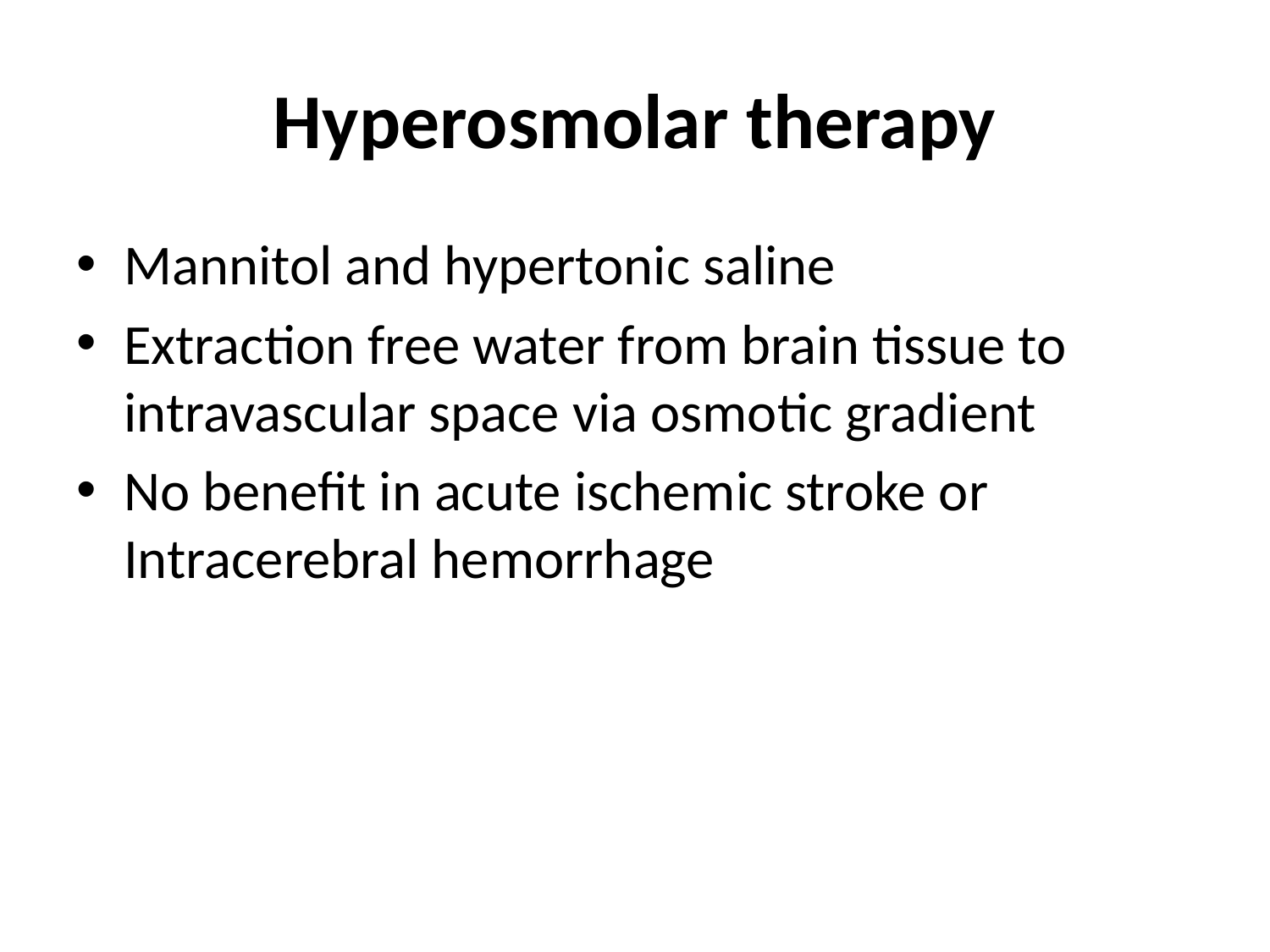

# Hyperosmolar therapy
Mannitol and hypertonic saline
Extraction free water from brain tissue to intravascular space via osmotic gradient
No benefit in acute ischemic stroke or Intracerebral hemorrhage